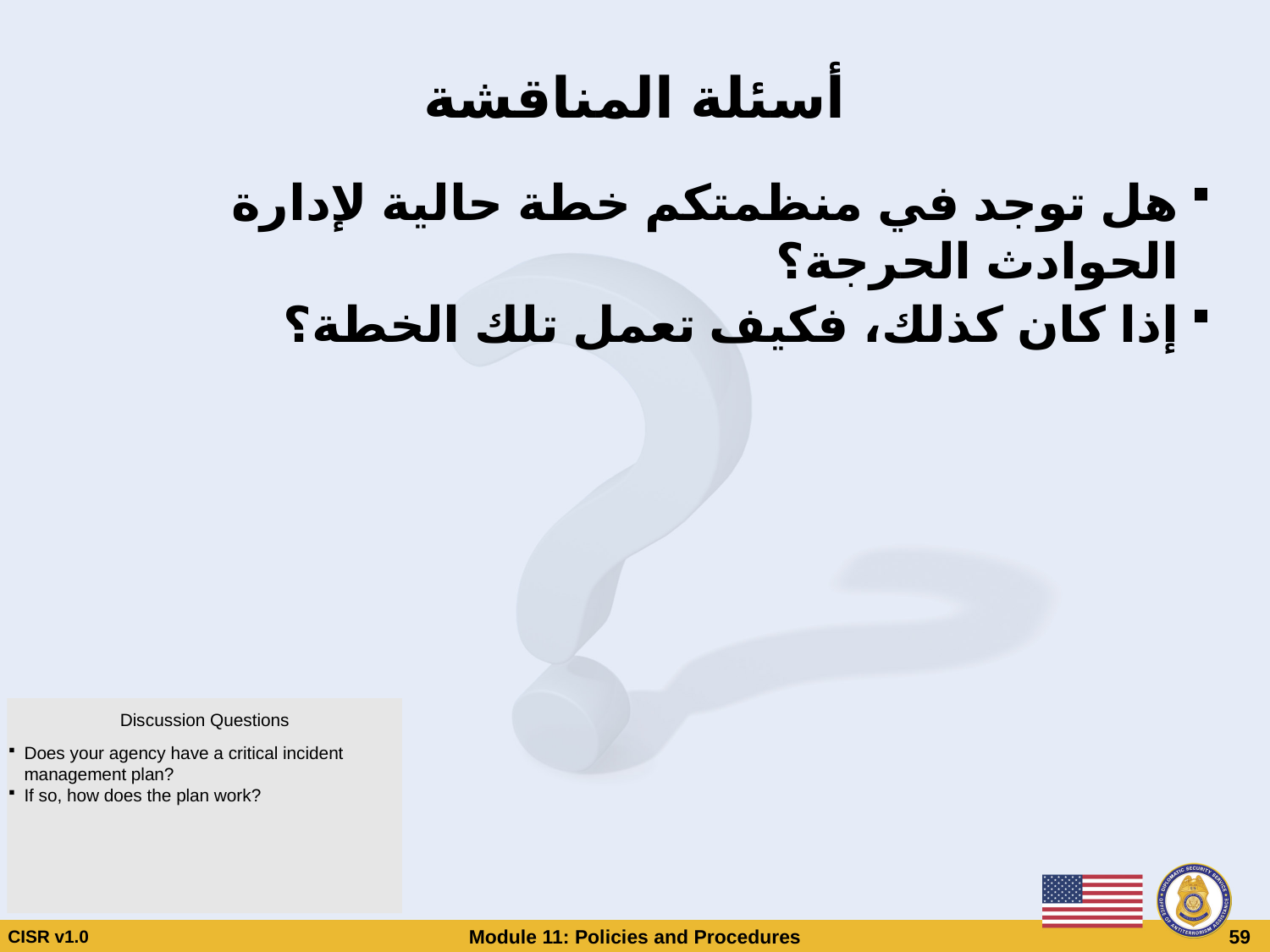

# أسئلة المناقشة
هل توجد في منظمتكم خطة حالية لإدارة الحوادث الحرجة؟
إذا كان كذلك، فكيف تعمل تلك الخطة؟
Discussion Questions
Does your agency have a critical incident management plan?
If so, how does the plan work?
CISR v1.0
Module 11: Policies and Procedures
 59